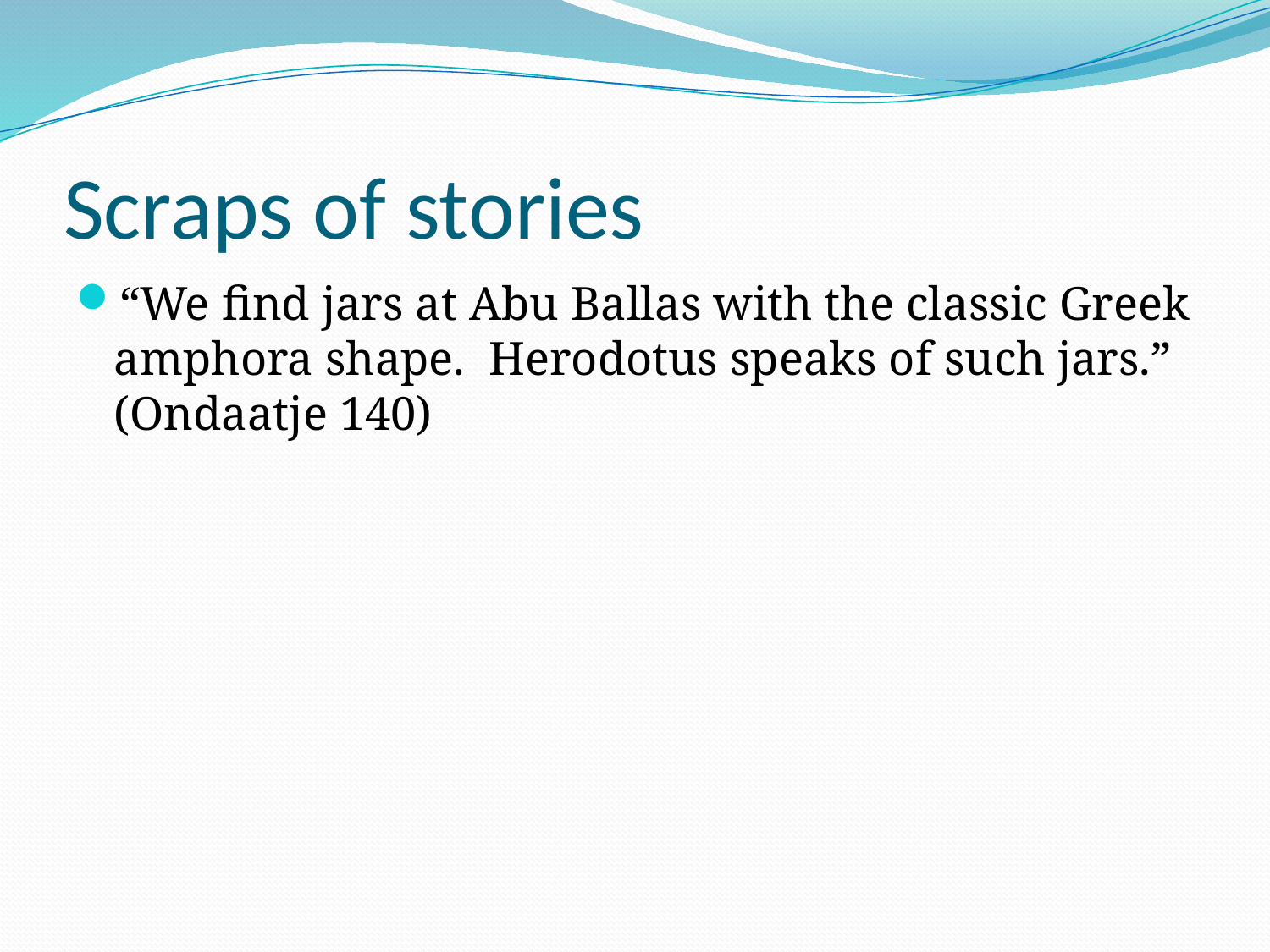

# Scraps of stories
“We find jars at Abu Ballas with the classic Greek amphora shape.  Herodotus speaks of such jars.”  (Ondaatje 140)